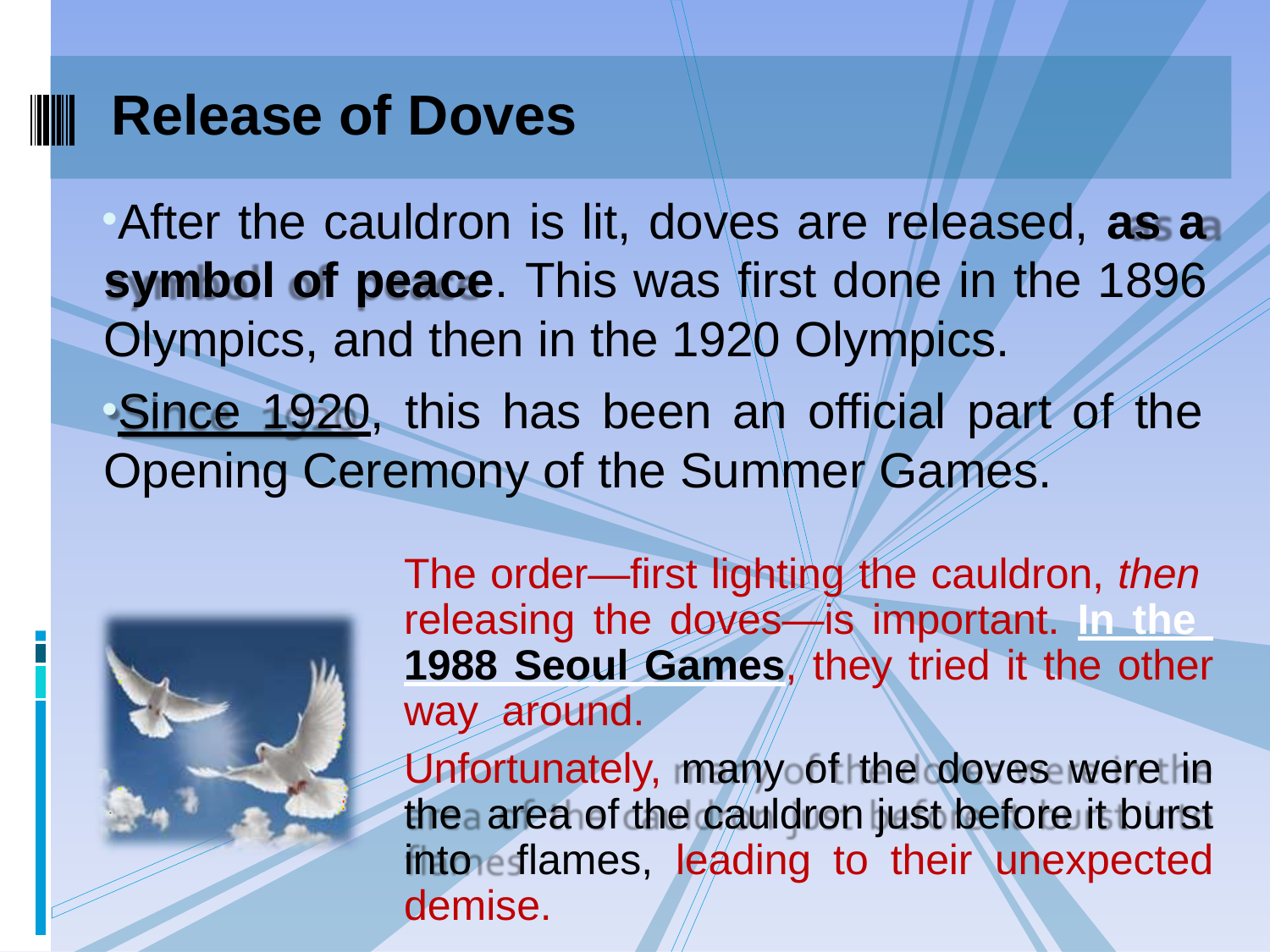

# Release of Doves

After the cauldron is lit, doves are released, as a  symbol of peace. This was first done in the 1896  Olympics, and then in the 1920 Olympics.
Since 1920, this has been an official part of the  Opening Ceremony of the Summer Games.

The order—first lighting the cauldron, then  releasing the doves—is important. In the  1988 Seoul Games, they tried it the other way  around.
Unfortunately, many of the doves were in the  area of the cauldron just before it burst into  flames, leading to their unexpected demise.